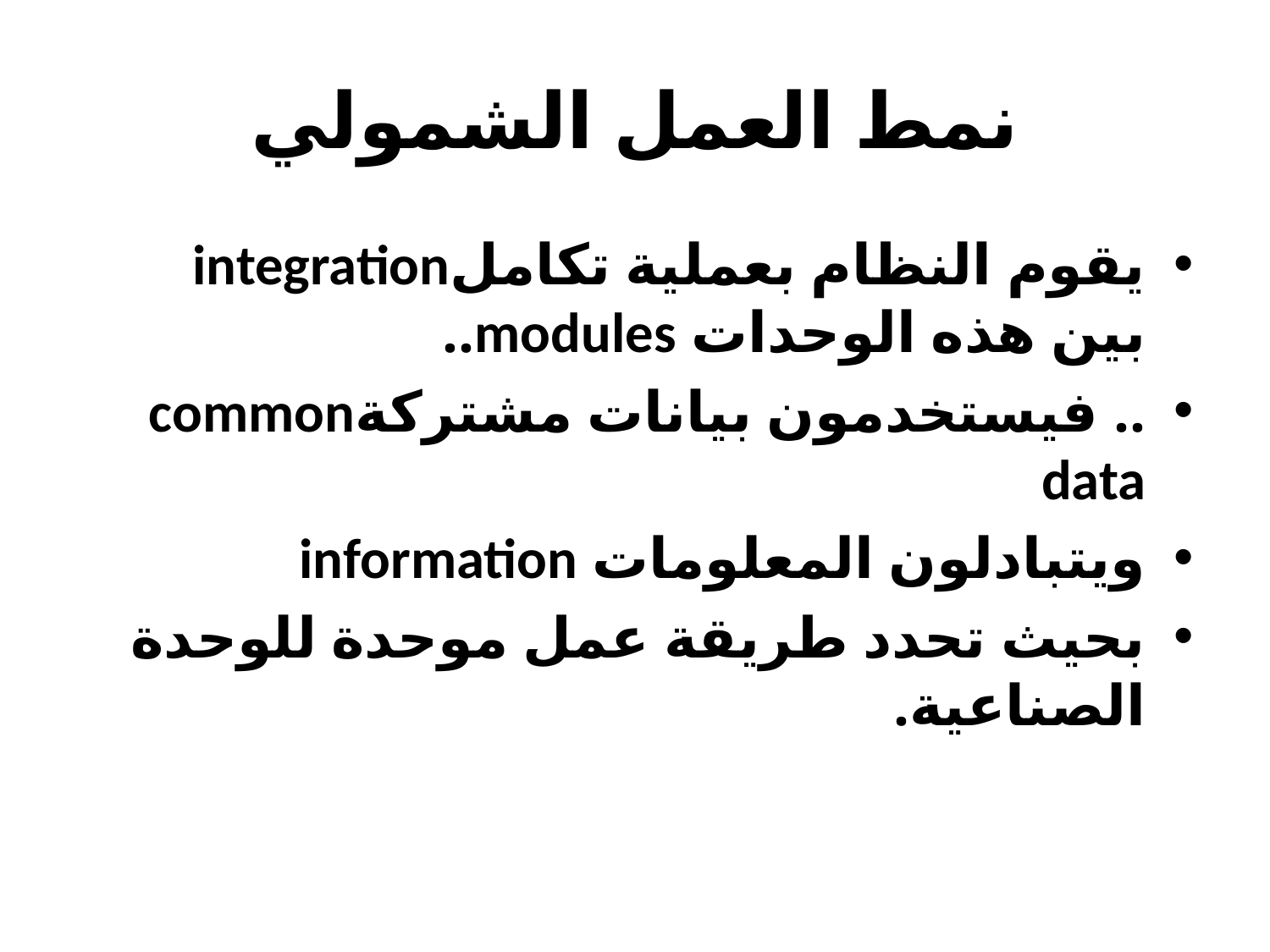

# نمط العمل الشمولي
يقوم النظام بعملية تكاملintegration  بين هذه الوحدات modules..
.. فيستخدمون بيانات مشتركةcommon data
ويتبادلون المعلومات information
بحيث تحدد طريقة عمل موحدة للوحدة الصناعية.